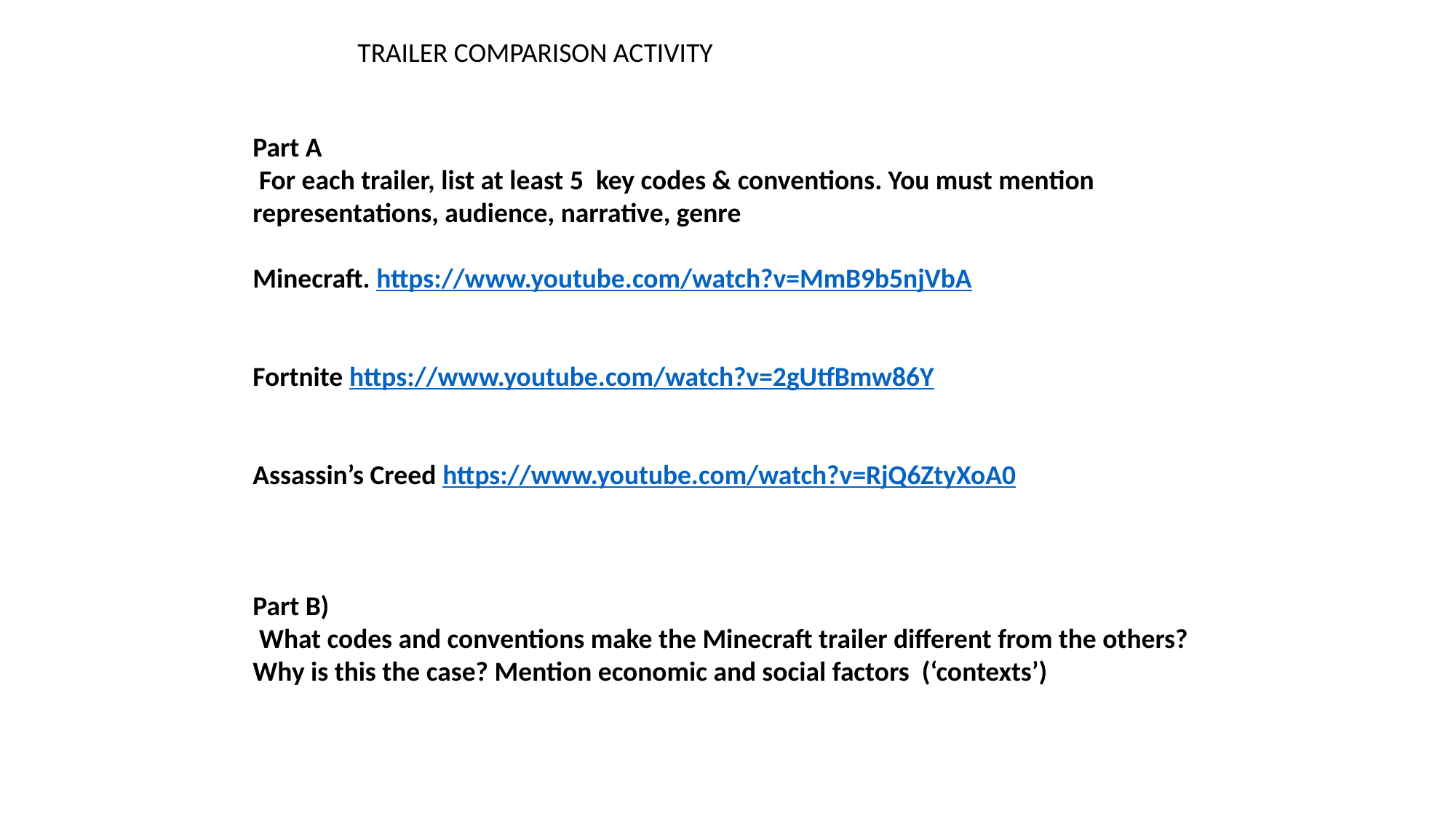

TRAILER COMPARISON ACTIVITY
Part A
 For each trailer, list at least 5  key codes & conventions. You must mention representations, audience, narrative, genre

Minecraft. https://www.youtube.com/watch?v=MmB9b5njVbA

Fortnite https://www.youtube.com/watch?v=2gUtfBmw86Y

Assassin’s Creed https://www.youtube.com/watch?v=RjQ6ZtyXoA0

Part B)
 What codes and conventions make the Minecraft trailer different from the others? Why is this the case? Mention economic and social factors  (‘contexts’)